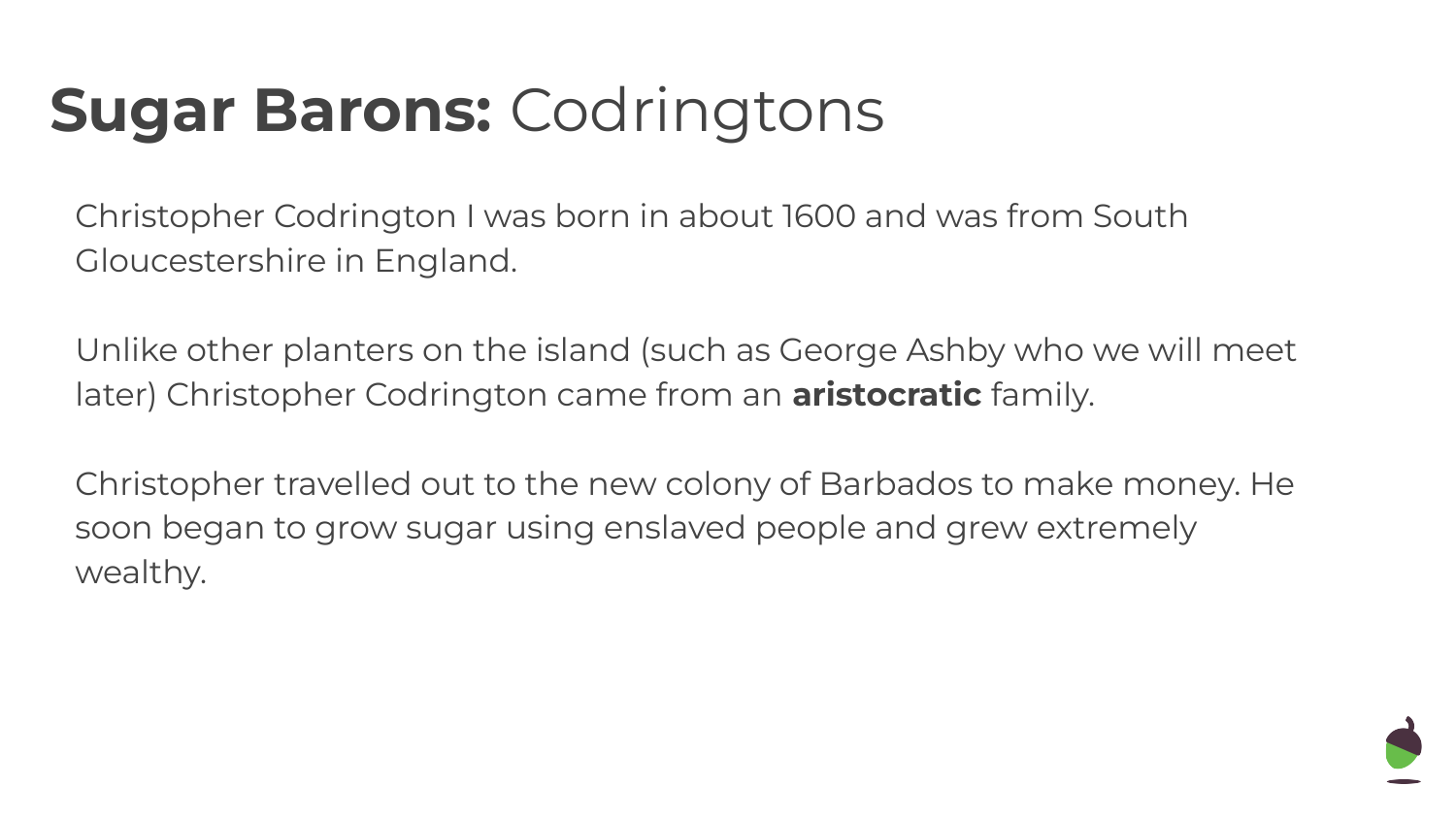

# Sugar Barons: Codringtons
Christopher Codrington I was born in about 1600 and was from South Gloucestershire in England.

Unlike other planters on the island (such as George Ashby who we will meet later) Christopher Codrington came from an aristocratic family.

Christopher travelled out to the new colony of Barbados to make money. He soon began to grow sugar using enslaved people and grew extremely wealthy.

5